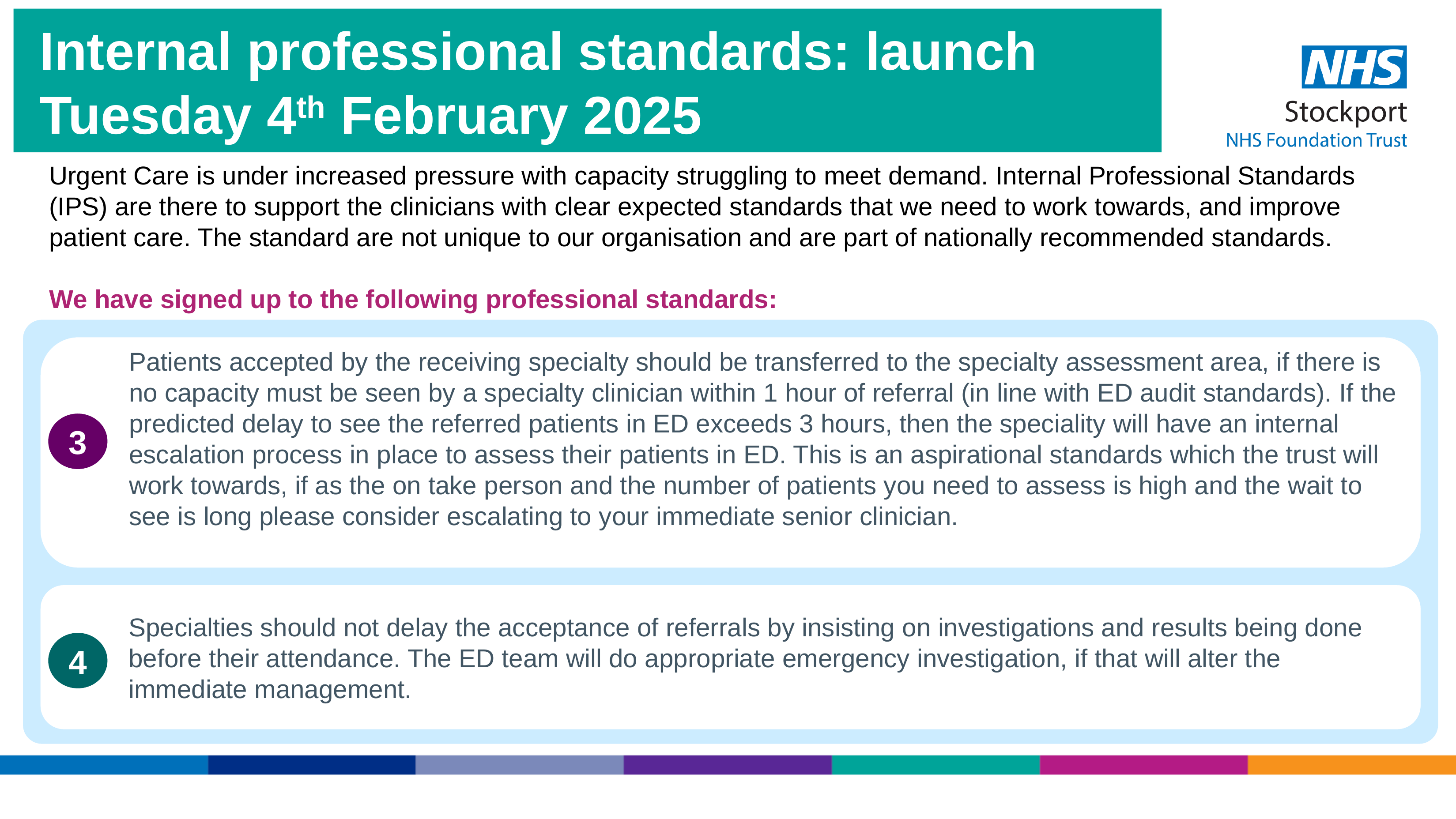

Internal professional standards: launch Tuesday 4th February 2025
Urgent Care is under increased pressure with capacity struggling to meet demand. Internal Professional Standards (IPS) are there to support the clinicians with clear expected standards that we need to work towards, and improve patient care. The standard are not unique to our organisation and are part of nationally recommended standards.

We have signed up to the following professional standards:

Patients accepted by the receiving specialty should be transferred to the specialty assessment area, if there is no capacity must be seen by a specialty clinician within 1 hour of referral (in line with ED audit standards). If the predicted delay to see the referred patients in ED exceeds 3 hours, then the speciality will have an internal escalation process in place to assess their patients in ED. This is an aspirational standards which the trust will work towards, if as the on take person and the number of patients you need to assess is high and the wait to see is long please consider escalating to your immediate senior clinician.
3

Specialties should not delay the acceptance of referrals by insisting on investigations and results being done before their attendance. The ED team will do appropriate emergency investigation, if that will alter the immediate management.
4